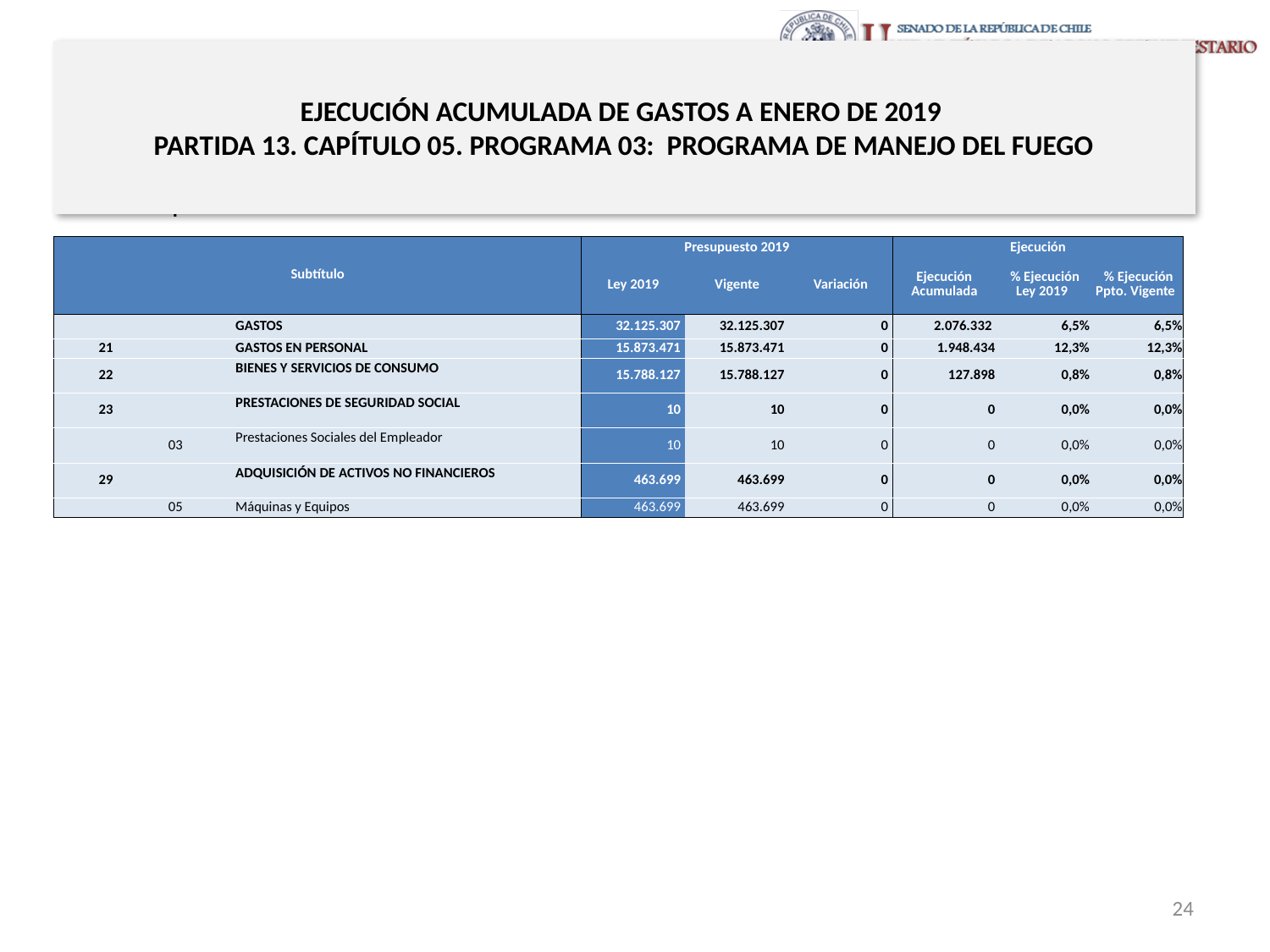

# EJECUCIÓN ACUMULADA DE GASTOS A ENERO DE 2019 PARTIDA 13. CAPÍTULO 05. PROGRAMA 03:  PROGRAMA DE MANEJO DEL FUEGO
en miles de pesos de 2019
| Subtítulo |  |  |  | Presupuesto 2019 |  |  | Ejecución |  |  |
| --- | --- | --- | --- | --- | --- | --- | --- | --- | --- |
|  |  |  |  | Ley 2019 | Vigente | Variación | Ejecución Acumulada | % Ejecución Ley 2019 | % Ejecución Ppto. Vigente |
|  |  |  | GASTOS | 32.125.307 | 32.125.307 | 0 | 2.076.332 | 6,5% | 6,5% |
| 21 |  |  | GASTOS EN PERSONAL | 15.873.471 | 15.873.471 | 0 | 1.948.434 | 12,3% | 12,3% |
| 22 |  |  | BIENES Y SERVICIOS DE CONSUMO | 15.788.127 | 15.788.127 | 0 | 127.898 | 0,8% | 0,8% |
| 23 |  |  | PRESTACIONES DE SEGURIDAD SOCIAL | 10 | 10 | 0 | 0 | 0,0% | 0,0% |
|  | 03 |  | Prestaciones Sociales del Empleador | 10 | 10 | 0 | 0 | 0,0% | 0,0% |
| 29 |  |  | ADQUISICIÓN DE ACTIVOS NO FINANCIEROS | 463.699 | 463.699 | 0 | 0 | 0,0% | 0,0% |
|  | 05 |  | Máquinas y Equipos | 463.699 | 463.699 | 0 | 0 | 0,0% | 0,0% |
Fuente: Elaboración propia en base  a Informes de ejecución presupuestaria mensual de DIPRES
24